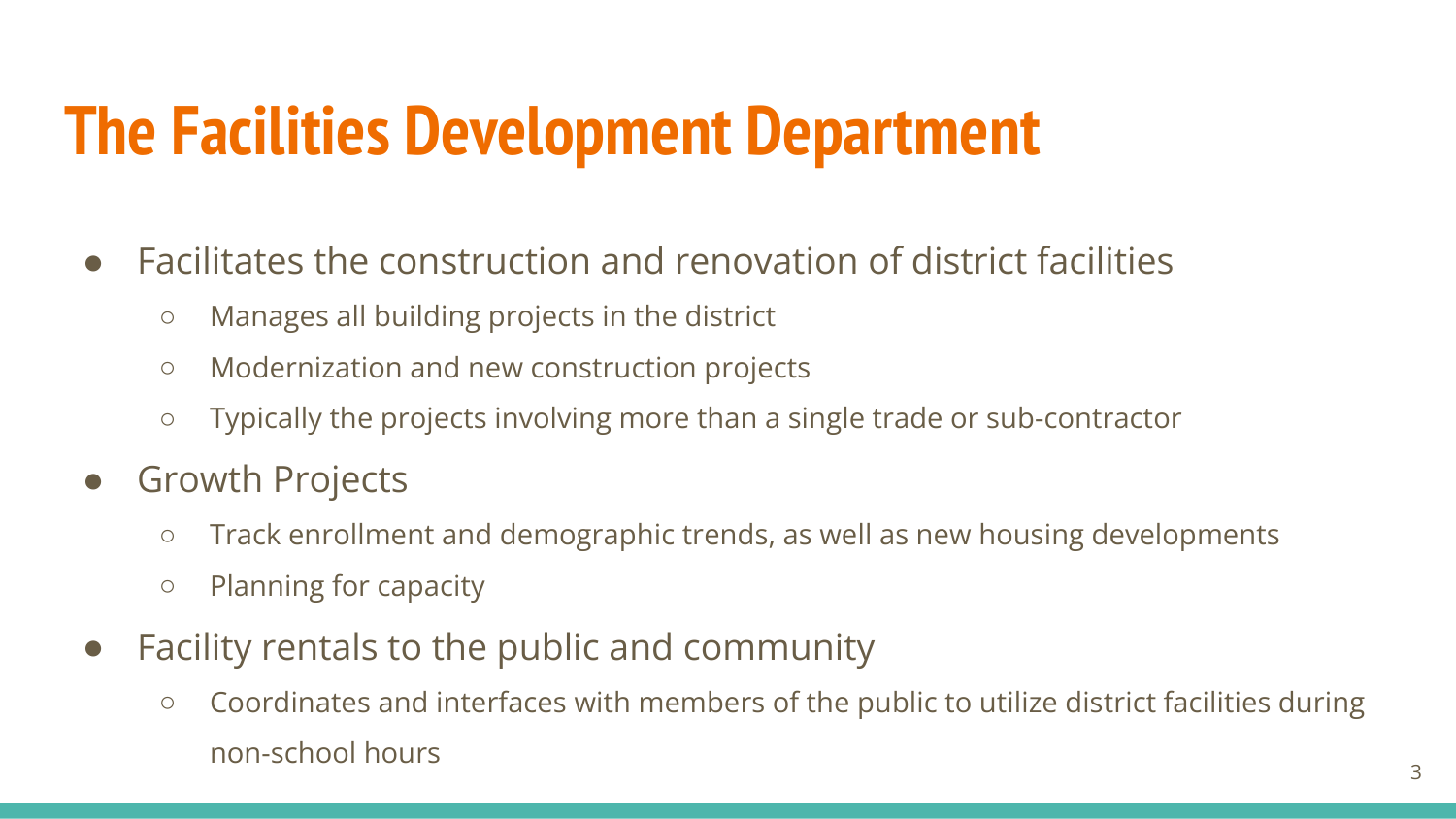

# The Facilities Development Department
Facilitates the construction and renovation of district facilities
Manages all building projects in the district
Modernization and new construction projects
Typically the projects involving more than a single trade or sub-contractor
Growth Projects
Track enrollment and demographic trends, as well as new housing developments
Planning for capacity
Facility rentals to the public and community
Coordinates and interfaces with members of the public to utilize district facilities during non-school hours
3